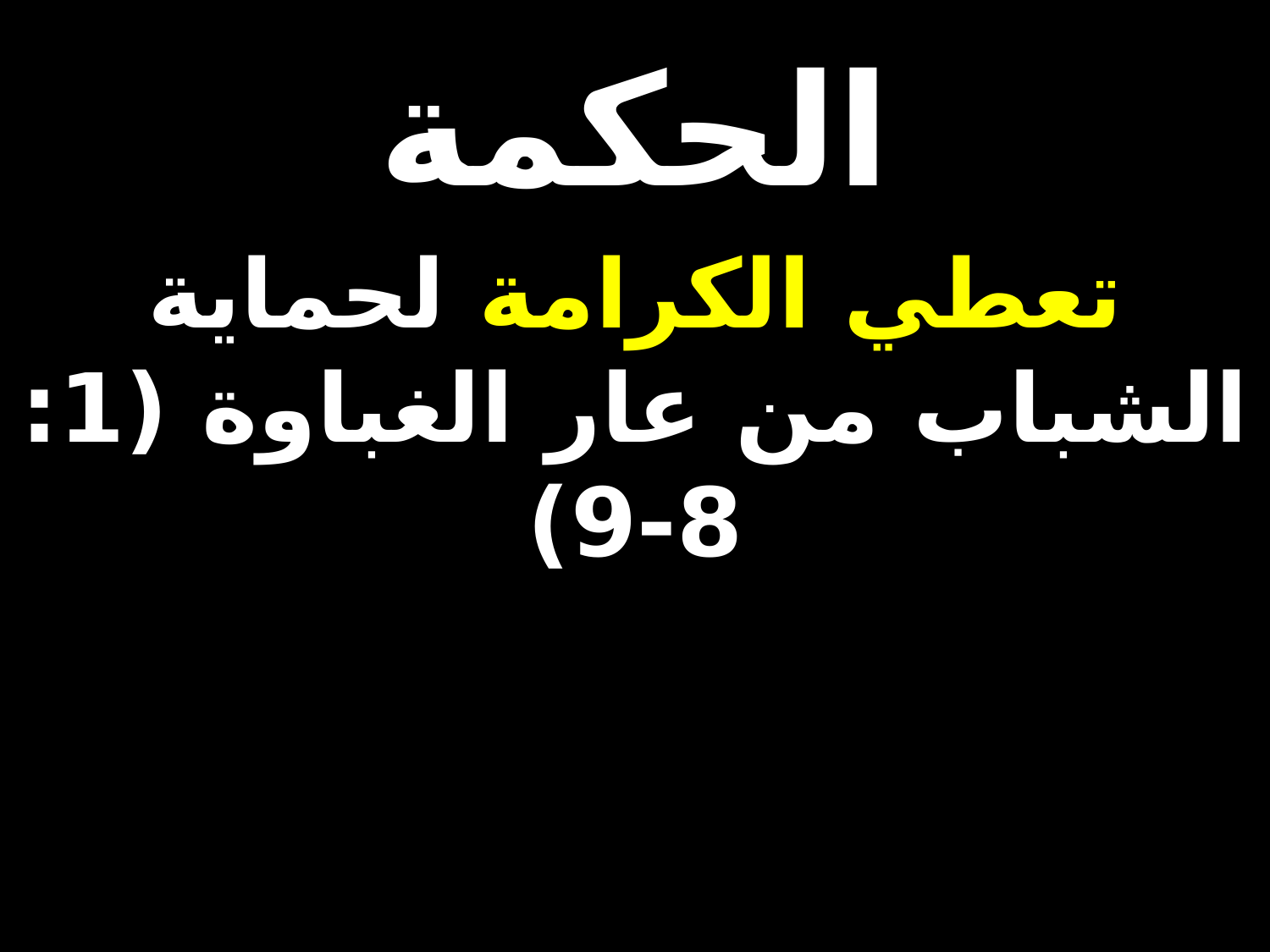

# الحكمة
تعطي الكرامة لحماية الشباب من عار الغباوة (1: 8-9)